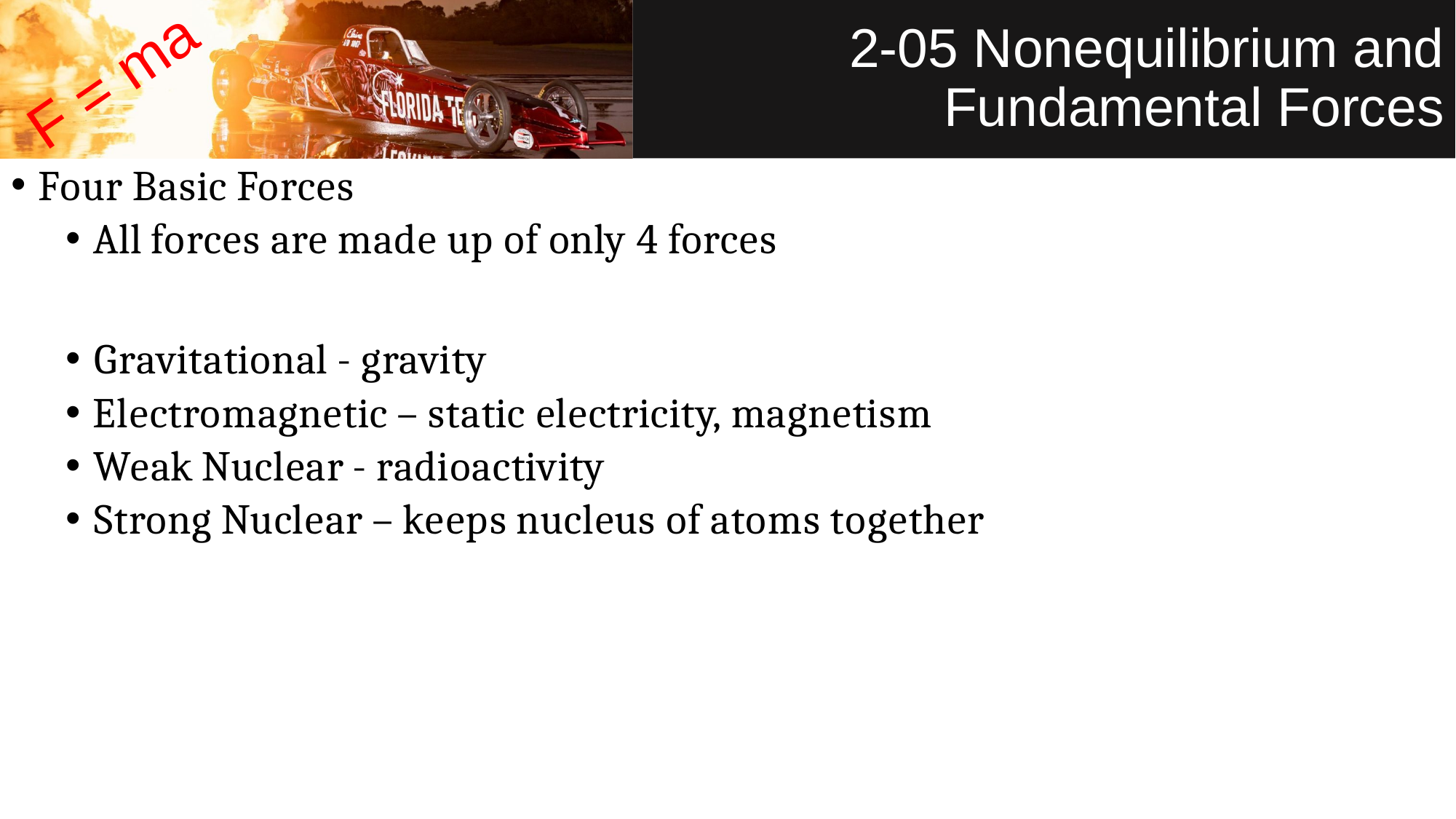

# 2-05 Nonequilibrium and Fundamental Forces
F = ma
Four Basic Forces
All forces are made up of only 4 forces

Gravitational - gravity
Electromagnetic – static electricity, magnetism
Weak Nuclear - radioactivity
Strong Nuclear – keeps nucleus of atoms together